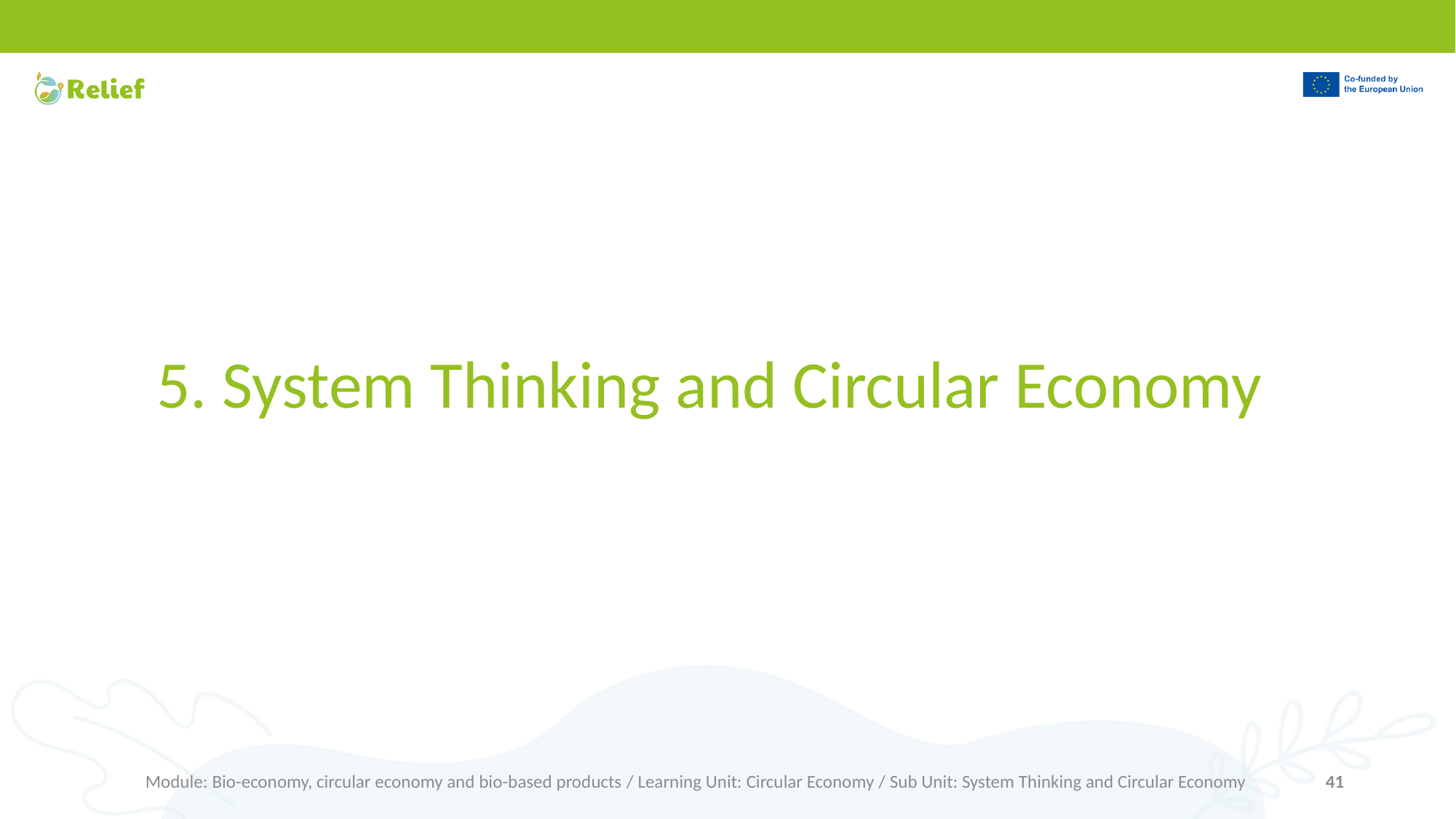

# 5. System Thinking and Circular Economy
Module: Bio-economy, circular economy and bio-based products / Learning Unit: Circular Economy / Sub Unit: System Thinking and Circular Economy
41